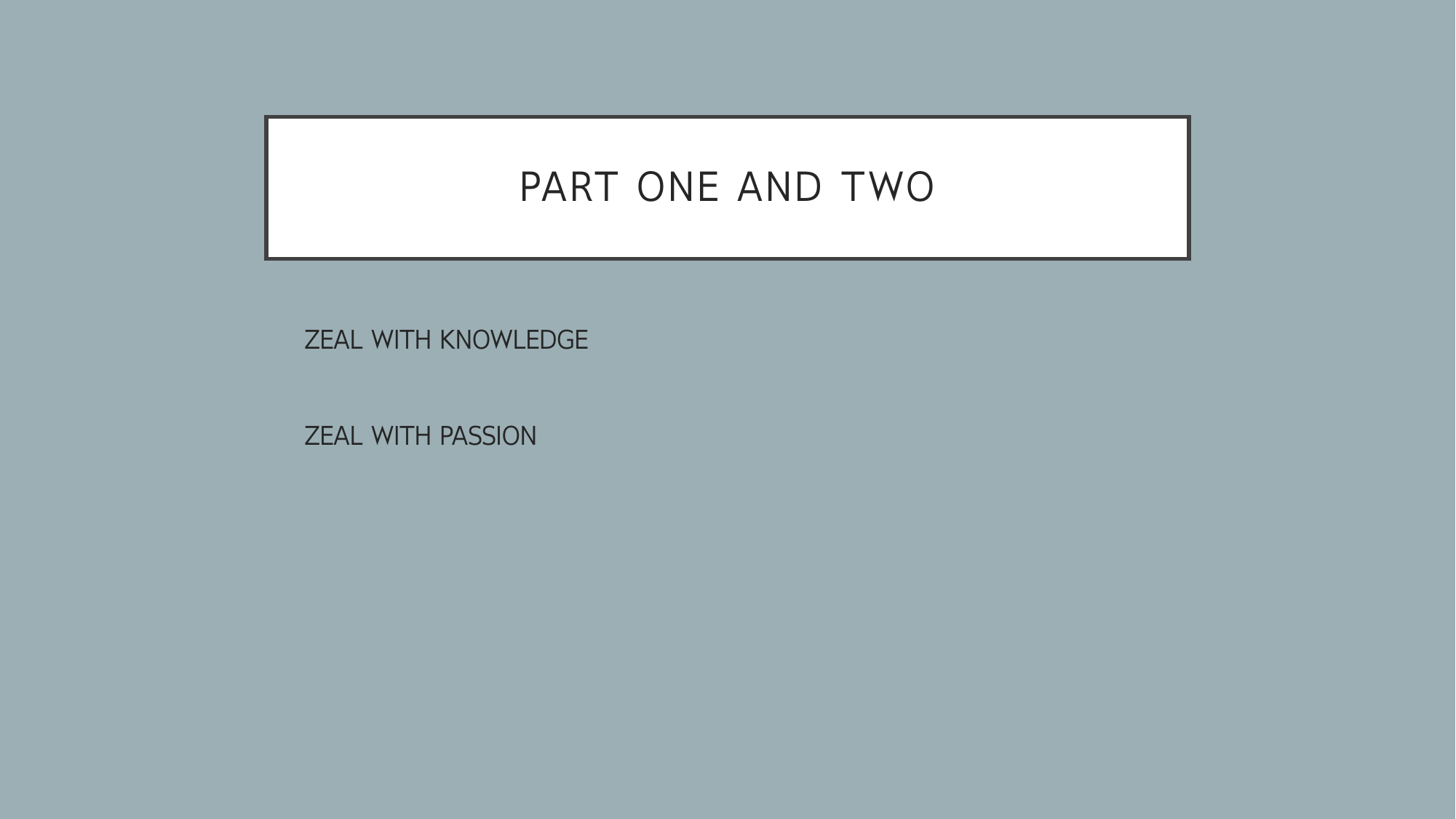

# Part One and TWO
ZEAL WITH KNOWLEDGE

ZEAL WITH PASSION